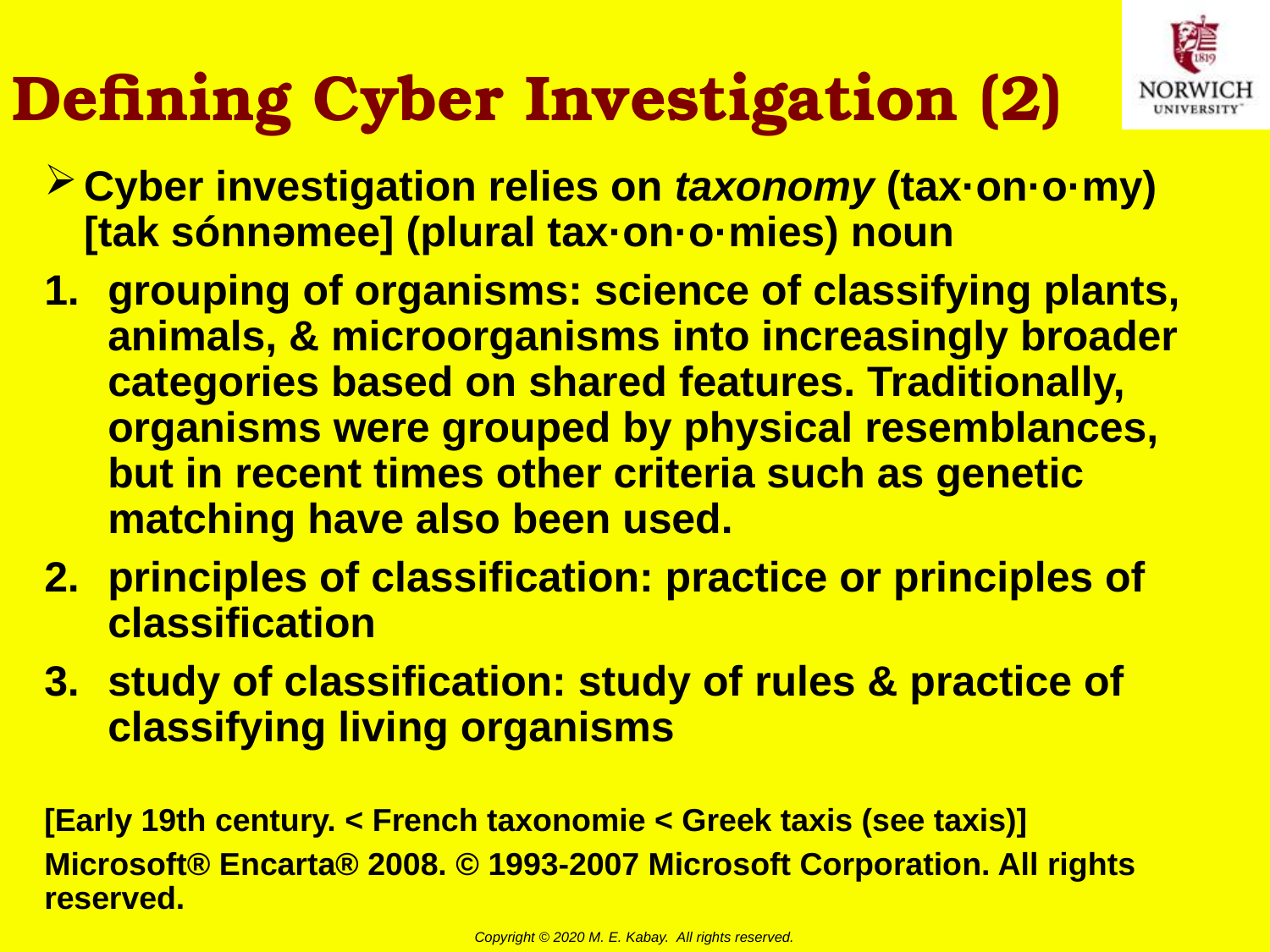

# Defining Cyber Investigation (2)
Cyber investigation relies on taxonomy (tax·on·o·my) [tak sónnəmee] (plural tax·on·o·mies) noun
grouping of organisms: science of classifying plants, animals, & microorganisms into increasingly broader categories based on shared features. Traditionally, organisms were grouped by physical resemblances, but in recent times other criteria such as genetic matching have also been used.
principles of classification: practice or principles of classification
study of classification: study of rules & practice of classifying living organisms

[Early 19th century. < French taxonomie < Greek taxis (see taxis)]
Microsoft® Encarta® 2008. © 1993-2007 Microsoft Corporation. All rights reserved.